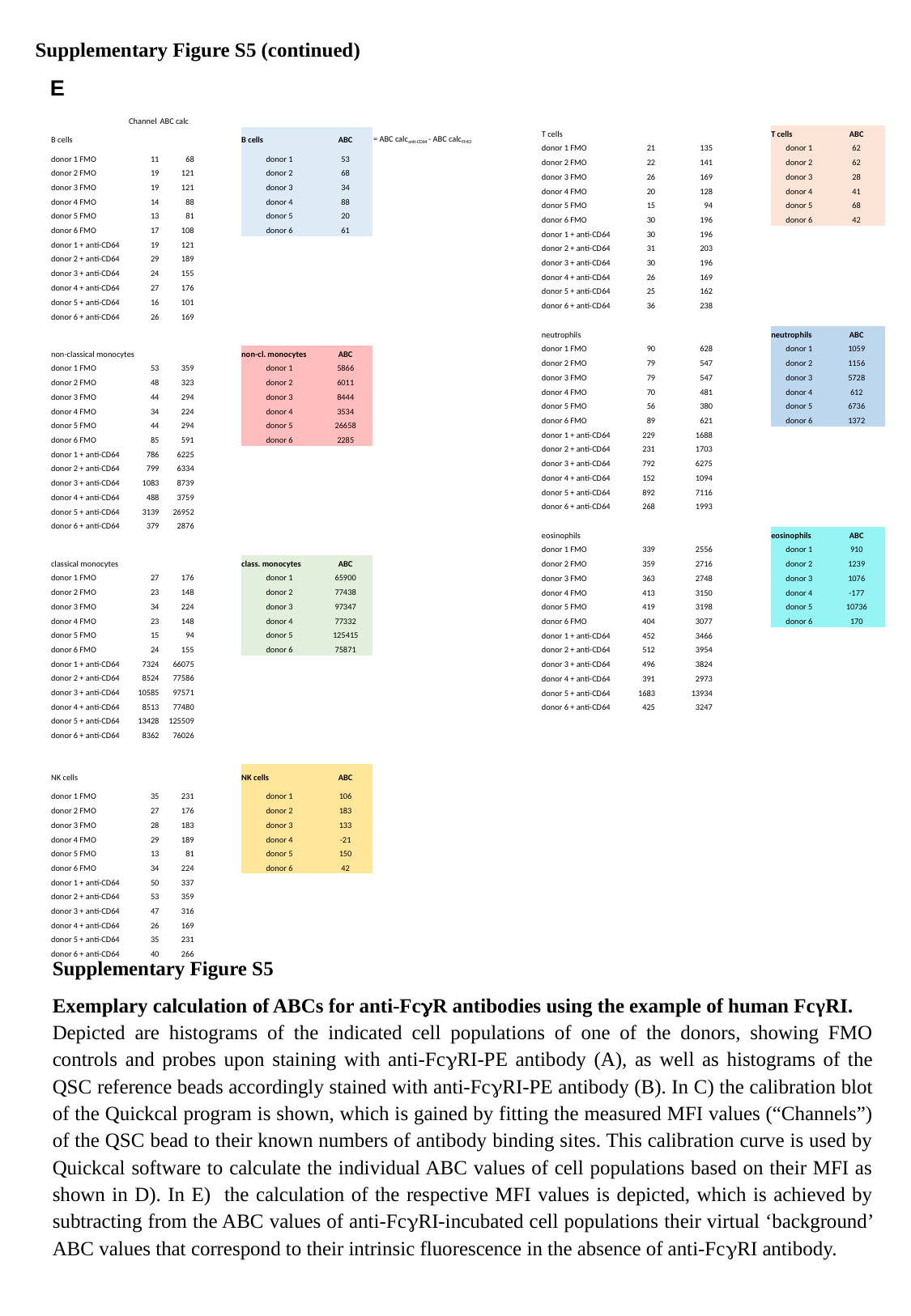

Supplementary Figure S5 (continued)
E
|  | Channel |  | ABC calc |  |  |  |  |  |  |
| --- | --- | --- | --- | --- | --- | --- | --- | --- | --- |
| B cells |  |  |  |  | B cells | ABC | = ABC calcanti-CD64 - ABC calcFMO |  |  |
| donor 1 FMO | 11 |  | 68 |  | donor 1 | 53 |  |  |  |
| donor 2 FMO | 19 |  | 121 |  | donor 2 | 68 |  |  |  |
| donor 3 FMO | 19 |  | 121 |  | donor 3 | 34 |  |  |  |
| donor 4 FMO | 14 |  | 88 |  | donor 4 | 88 |  |  |  |
| donor 5 FMO | 13 |  | 81 |  | donor 5 | 20 |  |  |  |
| donor 6 FMO | 17 |  | 108 |  | donor 6 | 61 |  |  |  |
| donor 1 + anti-CD64 | 19 |  | 121 |  |  |  |  |  |  |
| donor 2 + anti-CD64 | 29 |  | 189 |  |  |  |  |  |  |
| donor 3 + anti-CD64 | 24 |  | 155 |  |  |  |  |  |  |
| donor 4 + anti-CD64 | 27 |  | 176 |  |  |  |  |  |  |
| donor 5 + anti-CD64 | 16 |  | 101 |  |  |  |  |  |  |
| donor 6 + anti-CD64 | 26 |  | 169 |  |  |  |  |  |  |
|  |  |  |  |  |  |  |  |  |  |
| non-classical monocytes |  |  |  |  | non-cl. monocytes | ABC |  |  |  |
| donor 1 FMO | 53 |  | 359 |  | donor 1 | 5866 |  |  |  |
| donor 2 FMO | 48 |  | 323 |  | donor 2 | 6011 |  |  |  |
| donor 3 FMO | 44 |  | 294 |  | donor 3 | 8444 |  |  |  |
| donor 4 FMO | 34 |  | 224 |  | donor 4 | 3534 |  |  |  |
| donor 5 FMO | 44 |  | 294 |  | donor 5 | 26658 |  |  |  |
| donor 6 FMO | 85 |  | 591 |  | donor 6 | 2285 |  |  |  |
| donor 1 + anti-CD64 | 786 |  | 6225 |  |  |  |  |  |  |
| donor 2 + anti-CD64 | 799 |  | 6334 |  |  |  |  |  |  |
| donor 3 + anti-CD64 | 1083 |  | 8739 |  |  |  |  |  |  |
| donor 4 + anti-CD64 | 488 |  | 3759 |  |  |  |  |  |  |
| donor 5 + anti-CD64 | 3139 |  | 26952 |  |  |  |  |  |  |
| donor 6 + anti-CD64 | 379 |  | 2876 |  |  |  |  |  |  |
|  |  |  |  |  |  |  |  |  |  |
| classical monocytes |  |  |  |  | class. monocytes | ABC |  |  |  |
| donor 1 FMO |  | 27 | 176 |  | donor 1 | 65900 |  |  |  |
| donor 2 FMO |  | 23 | 148 |  | donor 2 | 77438 |  |  |  |
| donor 3 FMO |  | 34 | 224 |  | donor 3 | 97347 |  |  |  |
| donor 4 FMO |  | 23 | 148 |  | donor 4 | 77332 |  |  |  |
| donor 5 FMO |  | 15 | 94 |  | donor 5 | 125415 |  |  |  |
| donor 6 FMO |  | 24 | 155 |  | donor 6 | 75871 |  |  |  |
| donor 1 + anti-CD64 |  | 7324 | 66075 |  |  |  |  |  |  |
| donor 2 + anti-CD64 |  | 8524 | 77586 |  |  |  |  |  |  |
| donor 3 + anti-CD64 |  | 10585 | 97571 |  |  |  |  |  |  |
| donor 4 + anti-CD64 |  | 8513 | 77480 |  |  |  |  |  |  |
| donor 5 + anti-CD64 |  | 13428 | 125509 |  |  |  |  |  |  |
| donor 6 + anti-CD64 |  | 8362 | 76026 |  |  |  |  |  |  |
|  |  |  |  |  |  |  |  |  |  |
| NK cells |  |  |  |  | NK cells | ABC |  |  |  |
| donor 1 FMO |  | 35 | 231 |  | donor 1 | 106 |  |  |  |
| donor 2 FMO |  | 27 | 176 |  | donor 2 | 183 |  |  |  |
| donor 3 FMO |  | 28 | 183 |  | donor 3 | 133 |  |  |  |
| donor 4 FMO |  | 29 | 189 |  | donor 4 | -21 |  |  |  |
| donor 5 FMO |  | 13 | 81 |  | donor 5 | 150 |  |  |  |
| donor 6 FMO |  | 34 | 224 |  | donor 6 | 42 |  |  |  |
| donor 1 + anti-CD64 |  | 50 | 337 |  |  |  |  |  |  |
| donor 2 + anti-CD64 |  | 53 | 359 |  |  |  |  |  |  |
| donor 3 + anti-CD64 |  | 47 | 316 |  |  |  |  |  |  |
| donor 4 + anti-CD64 |  | 26 | 169 |  |  |  |  |  |  |
| donor 5 + anti-CD64 |  | 35 | 231 |  |  |  |  |  |  |
| donor 6 + anti-CD64 |  | 40 | 266 |  |  |  |  |  |  |
| T cells |  |  |  | T cells | ABC |
| --- | --- | --- | --- | --- | --- |
| donor 1 FMO | 21 | 135 |  | donor 1 | 62 |
| donor 2 FMO | 22 | 141 |  | donor 2 | 62 |
| donor 3 FMO | 26 | 169 |  | donor 3 | 28 |
| donor 4 FMO | 20 | 128 |  | donor 4 | 41 |
| donor 5 FMO | 15 | 94 |  | donor 5 | 68 |
| donor 6 FMO | 30 | 196 |  | donor 6 | 42 |
| donor 1 + anti-CD64 | 30 | 196 |  |  |  |
| donor 2 + anti-CD64 | 31 | 203 |  |  |  |
| donor 3 + anti-CD64 | 30 | 196 |  |  |  |
| donor 4 + anti-CD64 | 26 | 169 |  |  |  |
| donor 5 + anti-CD64 | 25 | 162 |  |  |  |
| donor 6 + anti-CD64 | 36 | 238 |  |  |  |
|  |  |  |  |  |  |
| neutrophils |  |  |  | neutrophils | ABC |
| donor 1 FMO | 90 | 628 |  | donor 1 | 1059 |
| donor 2 FMO | 79 | 547 |  | donor 2 | 1156 |
| donor 3 FMO | 79 | 547 |  | donor 3 | 5728 |
| donor 4 FMO | 70 | 481 |  | donor 4 | 612 |
| donor 5 FMO | 56 | 380 |  | donor 5 | 6736 |
| donor 6 FMO | 89 | 621 |  | donor 6 | 1372 |
| donor 1 + anti-CD64 | 229 | 1688 |  |  |  |
| donor 2 + anti-CD64 | 231 | 1703 |  |  |  |
| donor 3 + anti-CD64 | 792 | 6275 |  |  |  |
| donor 4 + anti-CD64 | 152 | 1094 |  |  |  |
| donor 5 + anti-CD64 | 892 | 7116 |  |  |  |
| donor 6 + anti-CD64 | 268 | 1993 |  |  |  |
|  |  |  |  |  |  |
| eosinophils |  |  |  | eosinophils | ABC |
| donor 1 FMO | 339 | 2556 |  | donor 1 | 910 |
| donor 2 FMO | 359 | 2716 |  | donor 2 | 1239 |
| donor 3 FMO | 363 | 2748 |  | donor 3 | 1076 |
| donor 4 FMO | 413 | 3150 |  | donor 4 | -177 |
| donor 5 FMO | 419 | 3198 |  | donor 5 | 10736 |
| donor 6 FMO | 404 | 3077 |  | donor 6 | 170 |
| donor 1 + anti-CD64 | 452 | 3466 |  |  |  |
| donor 2 + anti-CD64 | 512 | 3954 |  |  |  |
| donor 3 + anti-CD64 | 496 | 3824 |  |  |  |
| donor 4 + anti-CD64 | 391 | 2973 |  |  |  |
| donor 5 + anti-CD64 | 1683 | 13934 |  |  |  |
| donor 6 + anti-CD64 | 425 | 3247 |  |  |  |
Supplementary Figure S5
Exemplary calculation of ABCs for anti-FcγR antibodies using the example of human FcγRI.
Depicted are histograms of the indicated cell populations of one of the donors, showing FMO controls and probes upon staining with anti-FcγRI-PE antibody (A), as well as histograms of the QSC reference beads accordingly stained with anti-FcγRI-PE antibody (B). In C) the calibration blot of the Quickcal program is shown, which is gained by fitting the measured MFI values (“Channels”) of the QSC bead to their known numbers of antibody binding sites. This calibration curve is used by Quickcal software to calculate the individual ABC values of cell populations based on their MFI as shown in D). In E)  the calculation of the respective MFI values is depicted, which is achieved by subtracting from the ABC values of anti-FcγRI-incubated cell populations their virtual ‘background’ ABC values that correspond to their intrinsic fluorescence in the absence of anti-FcγRI antibody.